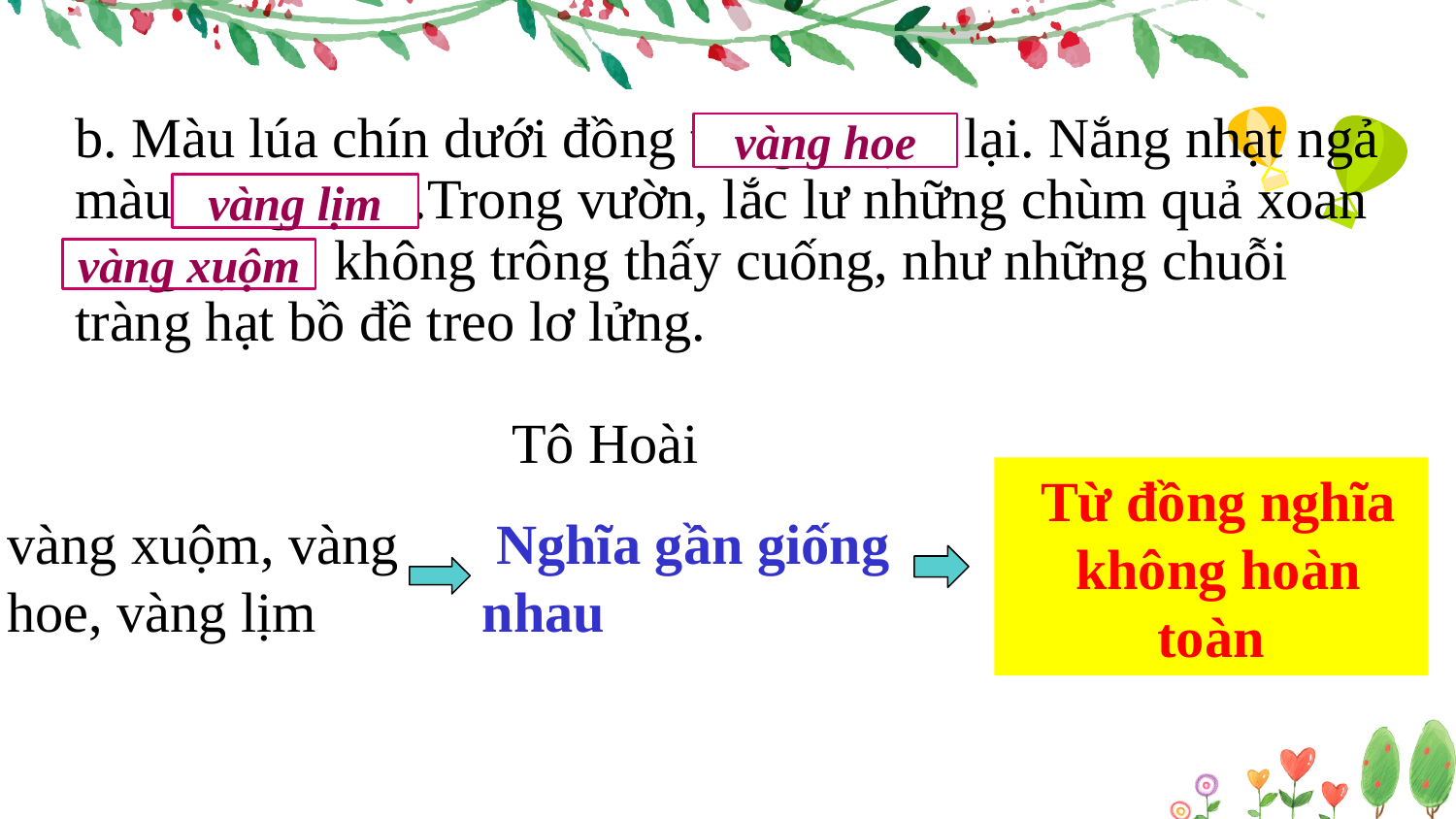

b. Màu lúa chín dưới đồng vàng xuộm lại. Nắng nhạt ngả màu vàng hoe .Trong vườn, lắc lư những chùm quả xoan vàng lịm    không trông thấy cuống, như những chuỗi tràng hạt bồ đề treo lơ lửng.                                                                                                  							Tô Hoài
vàng hoe

vàng lịm
vàng xuộm
 Từ đồng nghĩa
 không hoàn toàn
vàng xuộm, vàng hoe, vàng lịm
 Nghĩa gần giống nhau